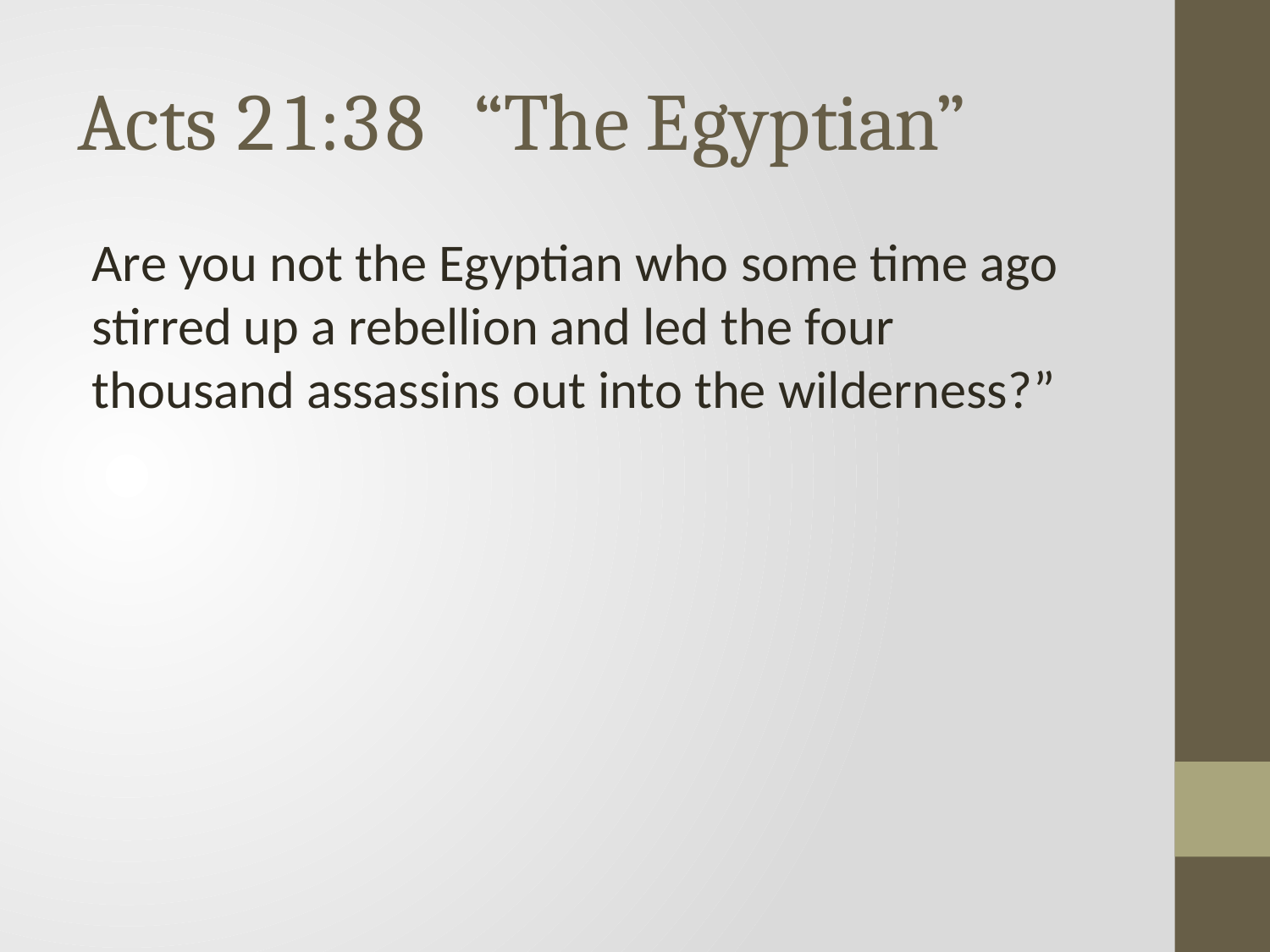

# Acts 21:38   “The Egyptian”
Are you not the Egyptian who some time ago stirred up a rebellion and led the four thousand assassins out into the wilderness?”